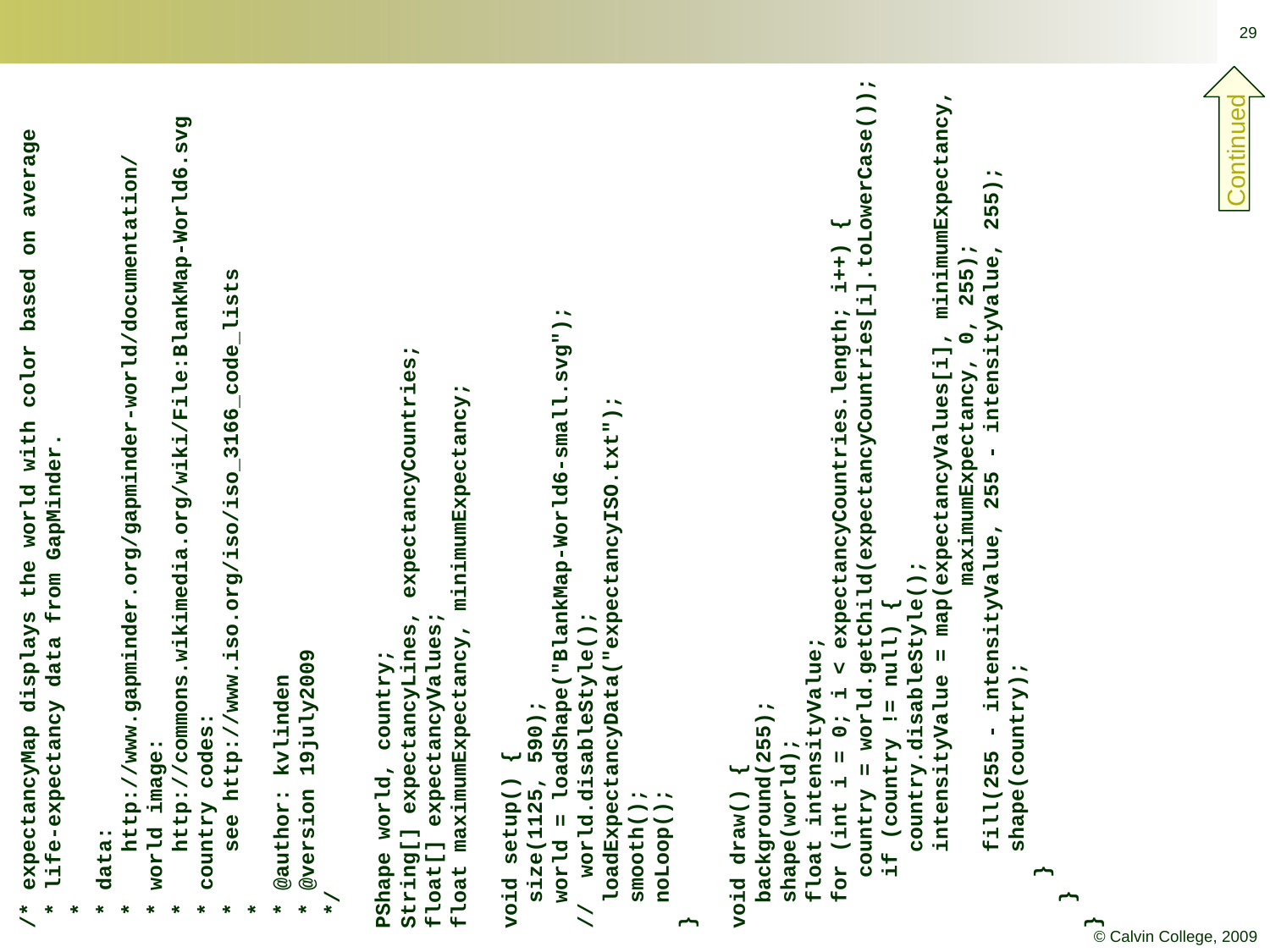

29
/* expectancyMap displays the world with color based on average
 * life-expectancy data from GapMinder.
 *
 * data:
 *    http://www.gapminder.org/gapminder-world/documentation/
 * world image:
 *    http://commons.wikimedia.org/wiki/File:BlankMap-World6.svg
 * country codes:
 *    see http://www.iso.org/iso/iso_3166_code_lists
 *
 * @author: kvlinden
 * @version 19july2009
 */

PShape world, country;
String[] expectancyLines, expectancyCountries;
float[] expectancyValues;
float maximumExpectancy, minimumExpectancy;

void setup() {
  size(1125, 590);
  world = loadShape("BlankMap-World6-small.svg");
//  world.disableStyle();
  loadExpectancyData("expectancyISO.txt");
  smooth();
  noLoop();
}

void draw() {
  background(255);
  shape(world);
  float intensityValue;
  for (int i = 0; i < expectancyCountries.length; i++) {
    country = world.getChild(expectancyCountries[i].toLowerCase());
    if (country != null) {
      country.disableStyle();
      intensityValue = map(expectancyValues[i], minimumExpectancy,
                           maximumExpectancy, 0, 255);
      fill(255 - intensityValue, 255 - intensityValue, 255);
      shape(country);
    }
  }
}

Continued